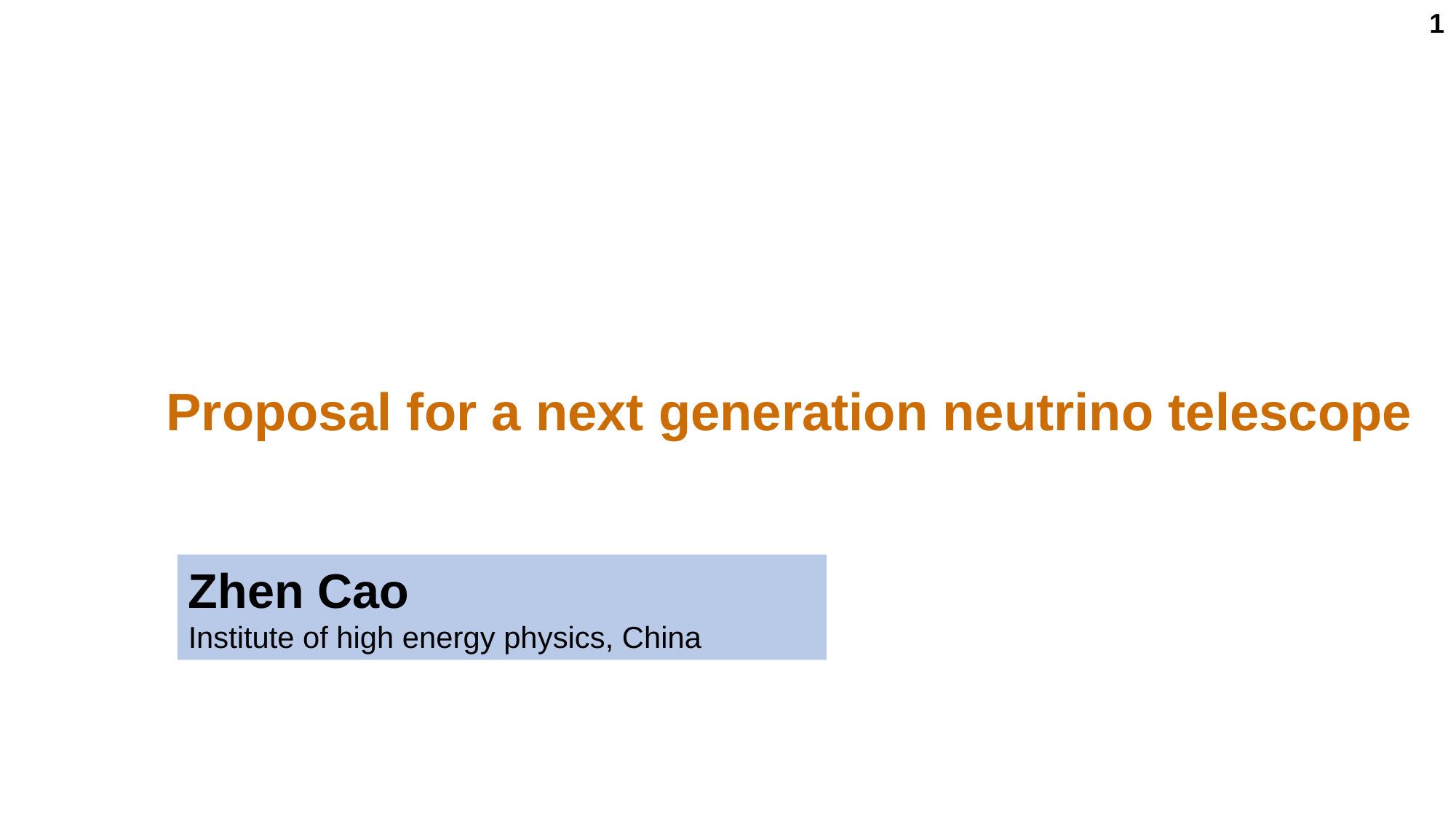

1

Proposal for a next generation neutrino telescope
Zhen Cao
Institute of high energy physics, China